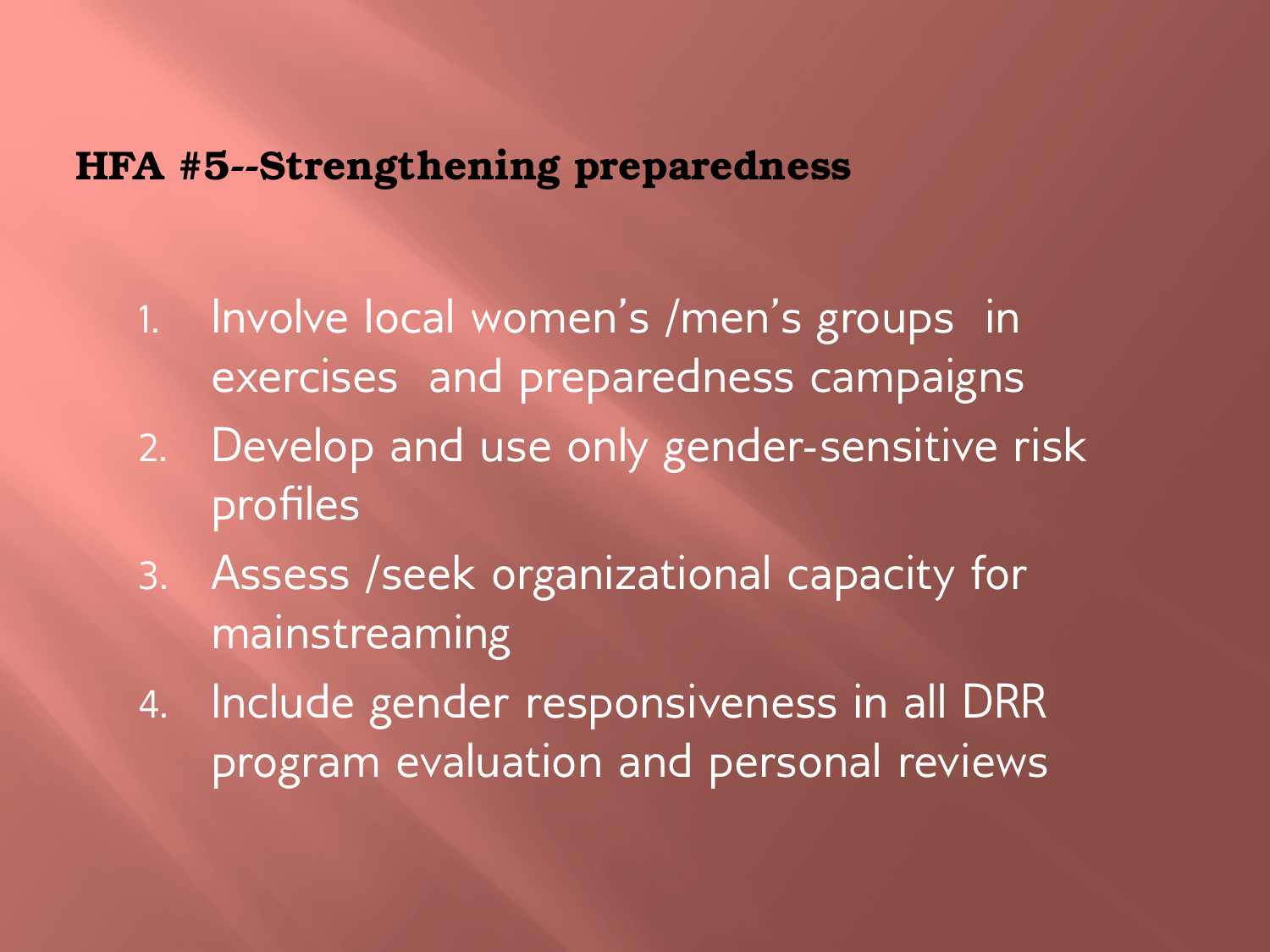

# HFA #5--Strengthening preparedness
Involve local women’s /men’s groups  in exercises  and preparedness campaigns
Develop and use only gender-sensitive risk profiles
Assess /seek organizational capacity for mainstreaming
Include gender responsiveness in all DRR   program evaluation and personal reviews